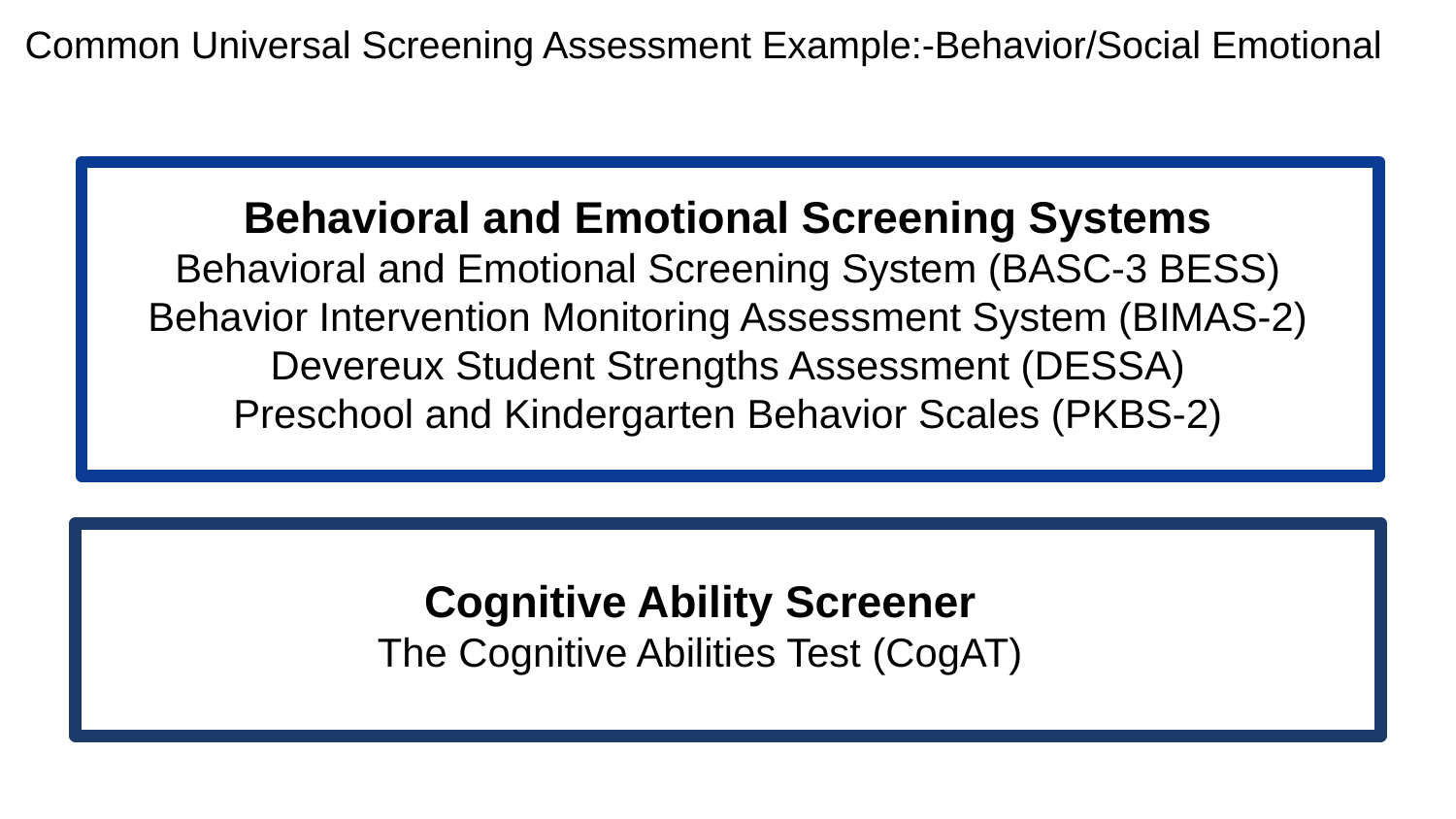

Common Universal Screening Assessment Example:-Behavior/Social Emotional

Behavioral and Emotional Screening Systems
Behavioral and Emotional Screening System (BASC-3 BESS)
Behavior Intervention Monitoring Assessment System (BIMAS-2)
Devereux Student Strengths Assessment (DESSA)
Preschool and Kindergarten Behavior Scales (PKBS-2)

Cognitive Ability Screener
The Cognitive Abilities Test (CogAT)